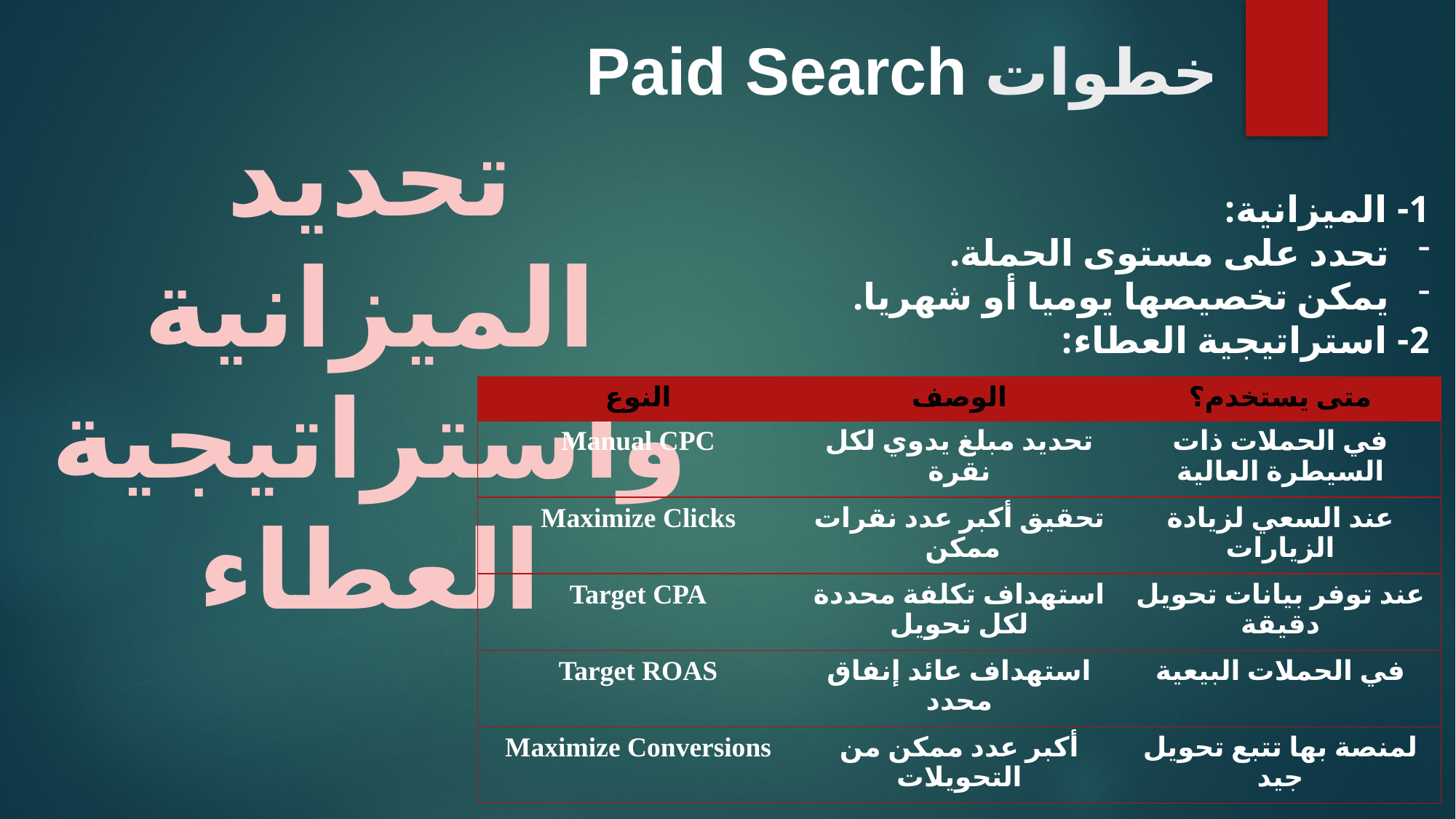

# خطوات Paid Search
تحديد الميزانية واستراتيجية العطاء
1- الميزانية:
تحدد على مستوى الحملة.
يمكن تخصيصها يوميا أو شهريا.
2- استراتيجية العطاء:

| النوع | الوصف | متى يستخدم؟ |
| --- | --- | --- |
| Manual CPC | تحديد مبلغ يدوي لكل نقرة | في الحملات ذات السيطرة العالية |
| Maximize Clicks | تحقيق أكبر عدد نقرات ممكن | عند السعي لزيادة الزيارات |
| Target CPA | استهداف تكلفة محددة لكل تحويل | عند توفر بيانات تحويل دقيقة |
| Target ROAS | استهداف عائد إنفاق محدد | في الحملات البيعية |
| Maximize Conversions | أكبر عدد ممكن من التحويلات | لمنصة بها تتبع تحويل جيد |